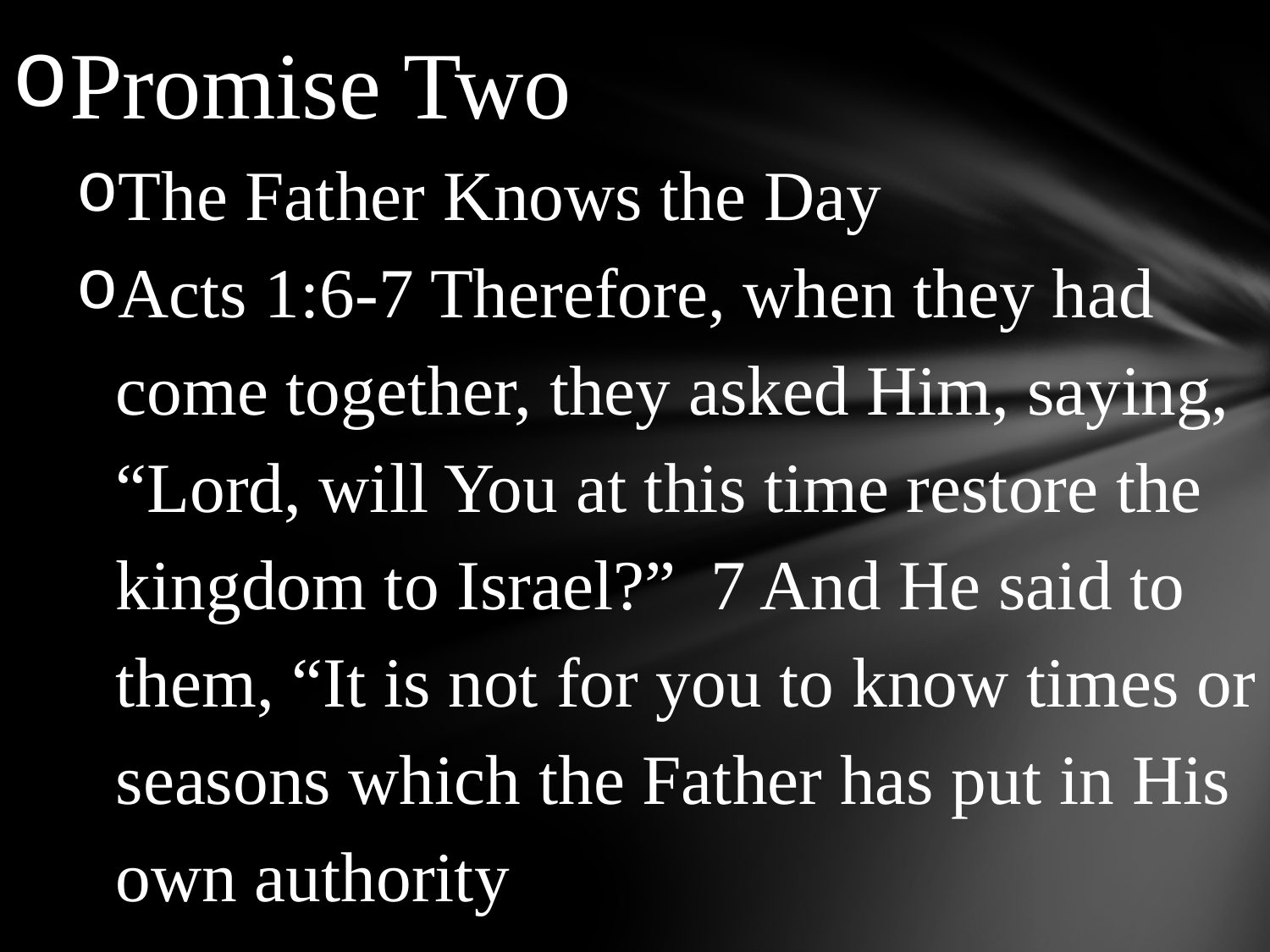

Promise Two
The Father Knows the Day
Acts 1:6-7 Therefore, when they had come together, they asked Him, saying, “Lord, will You at this time restore the kingdom to Israel?”  7 And He said to them, “It is not for you to know times or seasons which the Father has put in His own authority